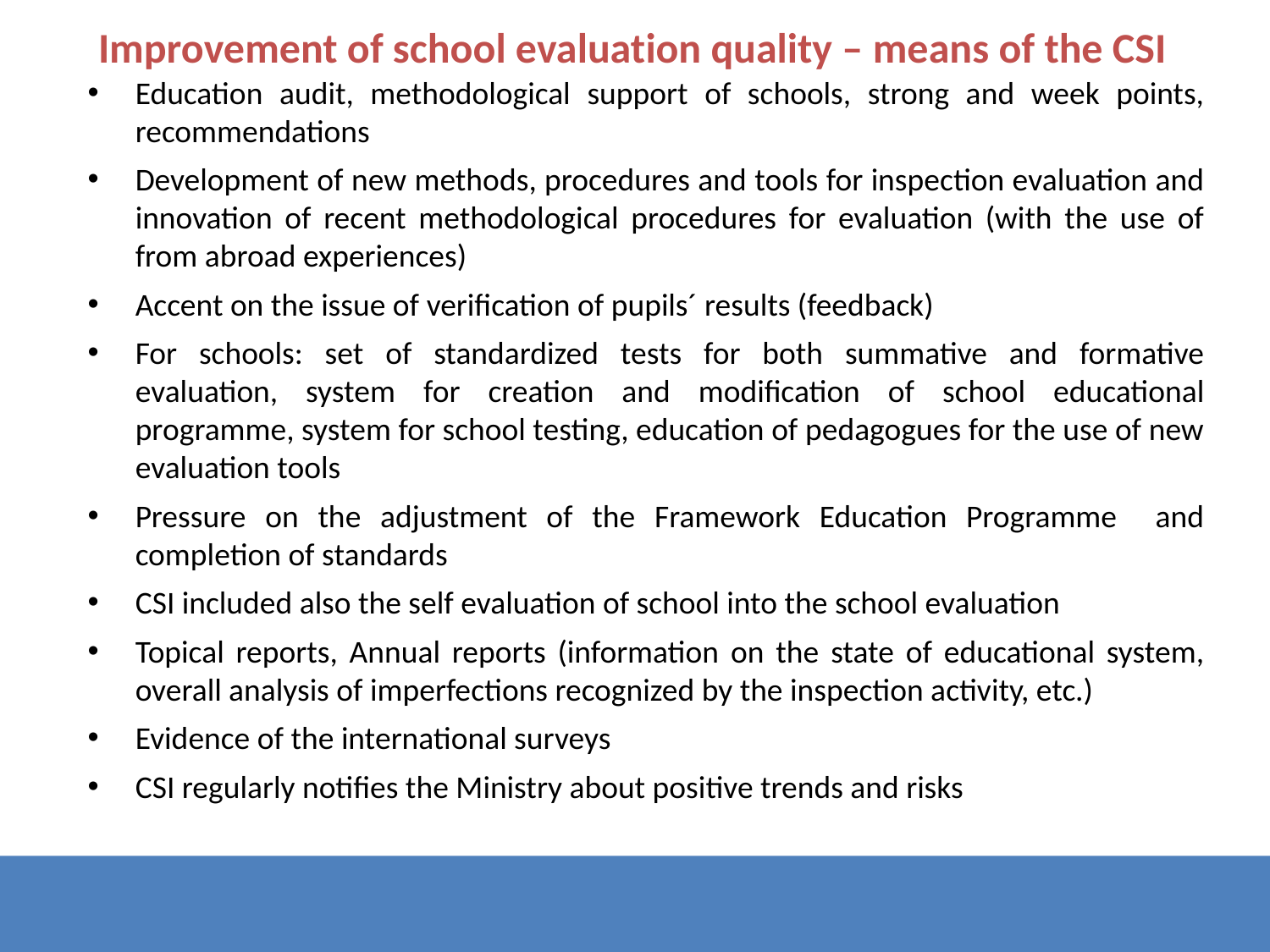

Improvement of school evaluation quality – means of the CSI
Education audit, methodological support of schools, strong and week points, recommendations
Development of new methods, procedures and tools for inspection evaluation and innovation of recent methodological procedures for evaluation (with the use of from abroad experiences)
Accent on the issue of verification of pupils´ results (feedback)
For schools: set of standardized tests for both summative and formative evaluation, system for creation and modification of school educational programme, system for school testing, education of pedagogues for the use of new evaluation tools
Pressure on the adjustment of the Framework Education Programme  and completion of standards
CSI included also the self evaluation of school into the school evaluation
Topical reports, Annual reports (information on the state of educational system, overall analysis of imperfections recognized by the inspection activity, etc.)
Evidence of the international surveys
CSI regularly notifies the Ministry about positive trends and risks